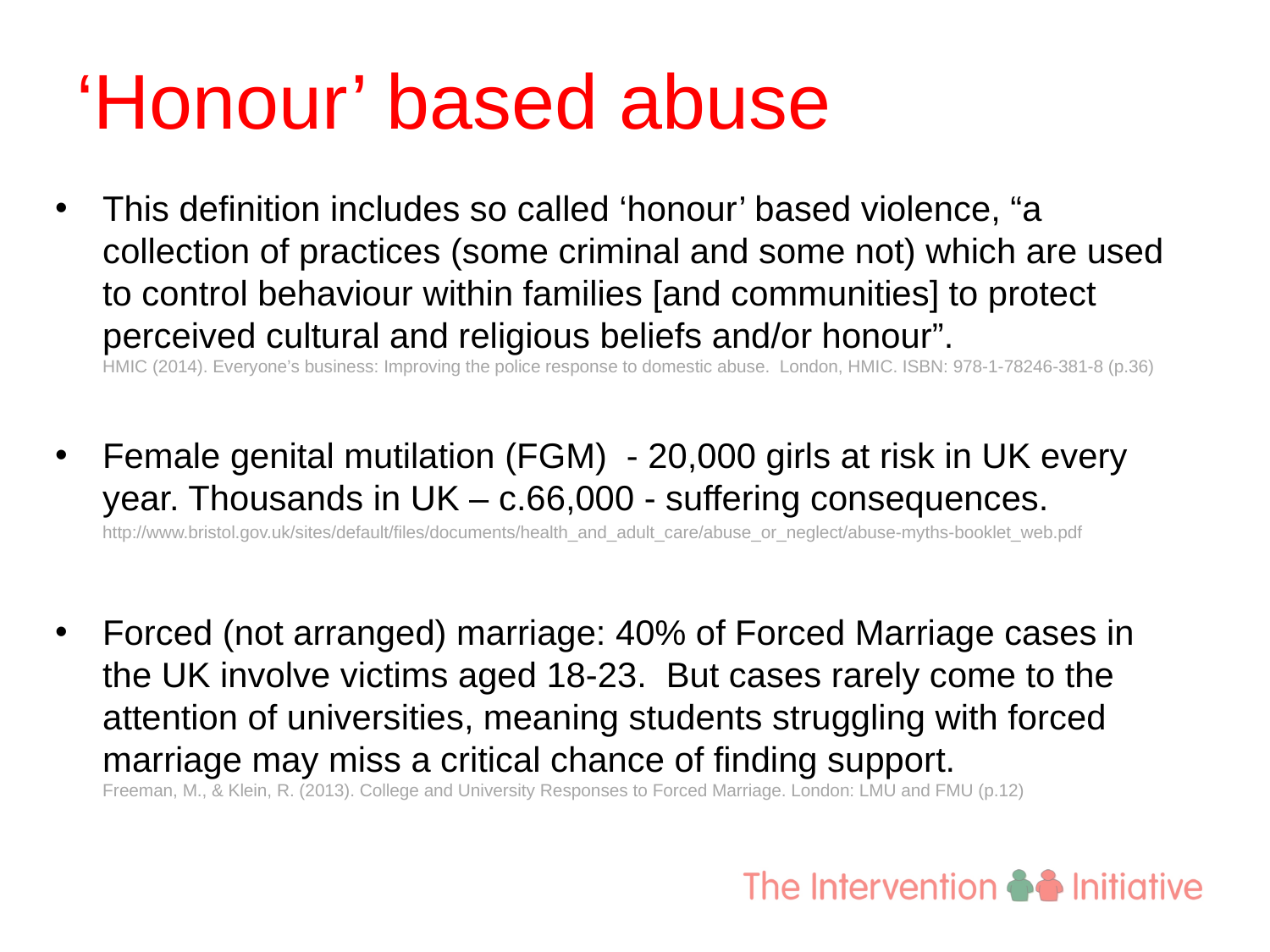

# ‘Honour’ based abuse
This definition includes so called ‘honour’ based violence, “a collection of practices (some criminal and some not) which are used to control behaviour within families [and communities] to protect perceived cultural and religious beliefs and/or honour”.
HMIC (2014). Everyone’s business: Improving the police response to domestic abuse.  London, HMIC. ISBN: 978-1-78246-381-8 (p.36)

Female genital mutilation (FGM)  - 20,000 girls at risk in UK every year. Thousands in UK – c.66,000 - suffering consequences.
	http://www.bristol.gov.uk/sites/default/files/documents/health_and_adult_care/abuse_or_neglect/abuse-myths-booklet_web.pdf

Forced (not arranged) marriage: 40% of Forced Marriage cases in the UK involve victims aged 18-23.  But cases rarely come to the attention of universities, meaning students struggling with forced marriage may miss a critical chance of finding support.
Freeman, M., & Klein, R. (2013). College and University Responses to Forced Marriage. London: LMU and FMU (p.12)